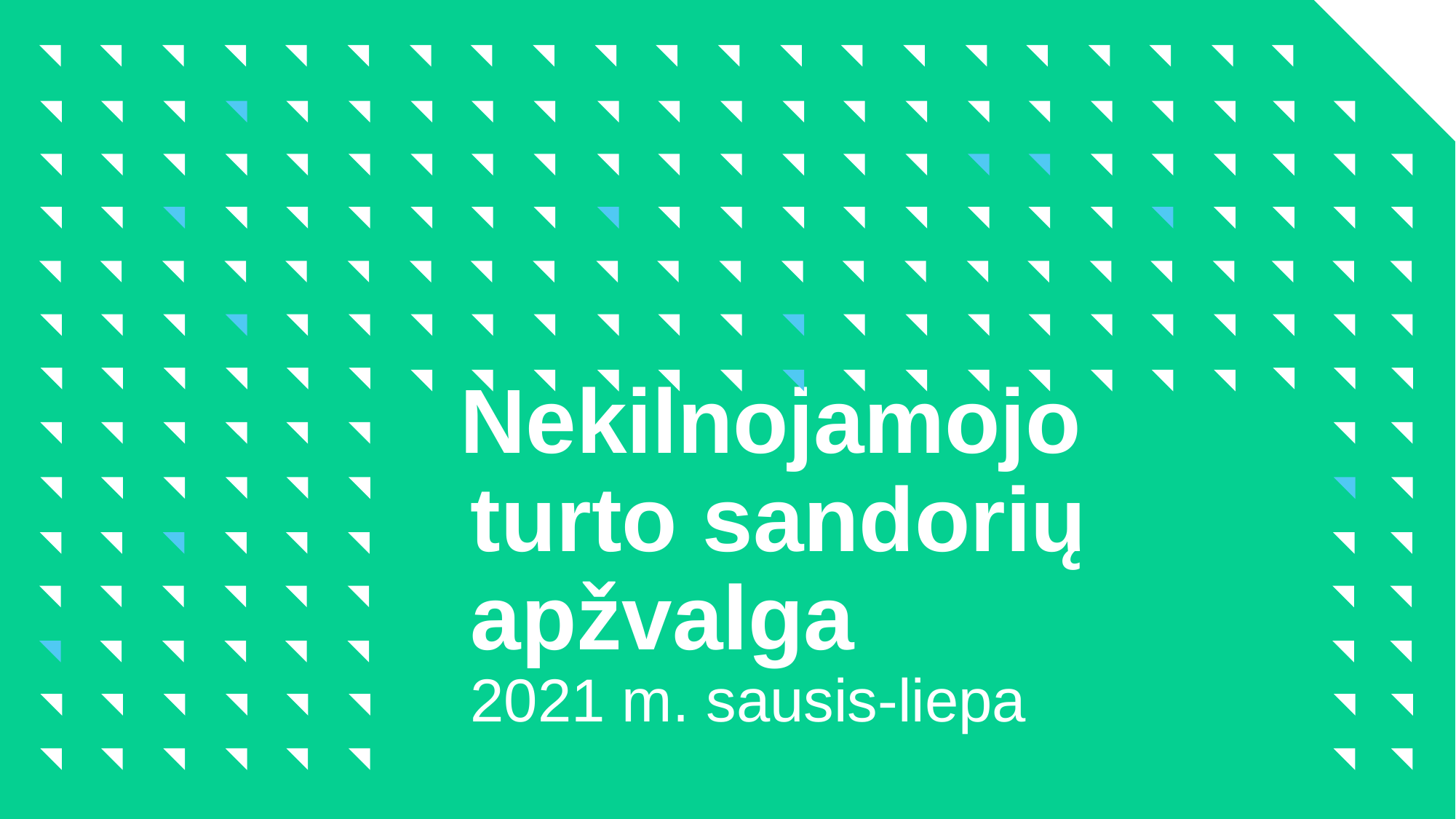

# Nekilnojamojo turto sandorių apžvalga 2021 m. sausis-liepa